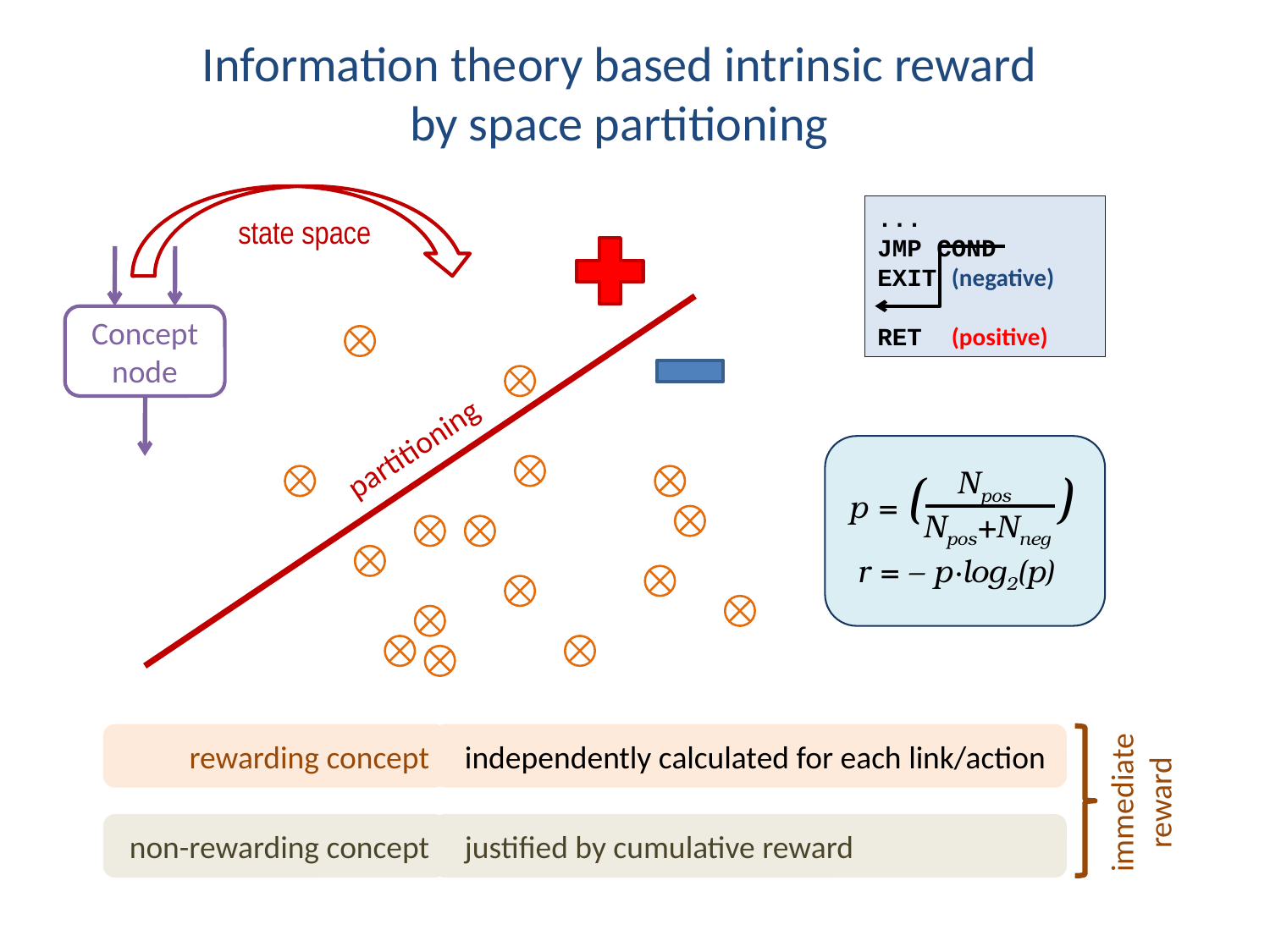

Information theory based intrinsic reward
by space partitioning

...
JMP COND
EXIT (negative)

RET  (positive)
state space

Concept node

partitioning

p = (        )
Npos
Npos+Nneg

r = – p·log2(p)

rewarding concept
  independently calculated for each link/action

immediate
reward
non-rewarding concept
  justified by cumulative reward